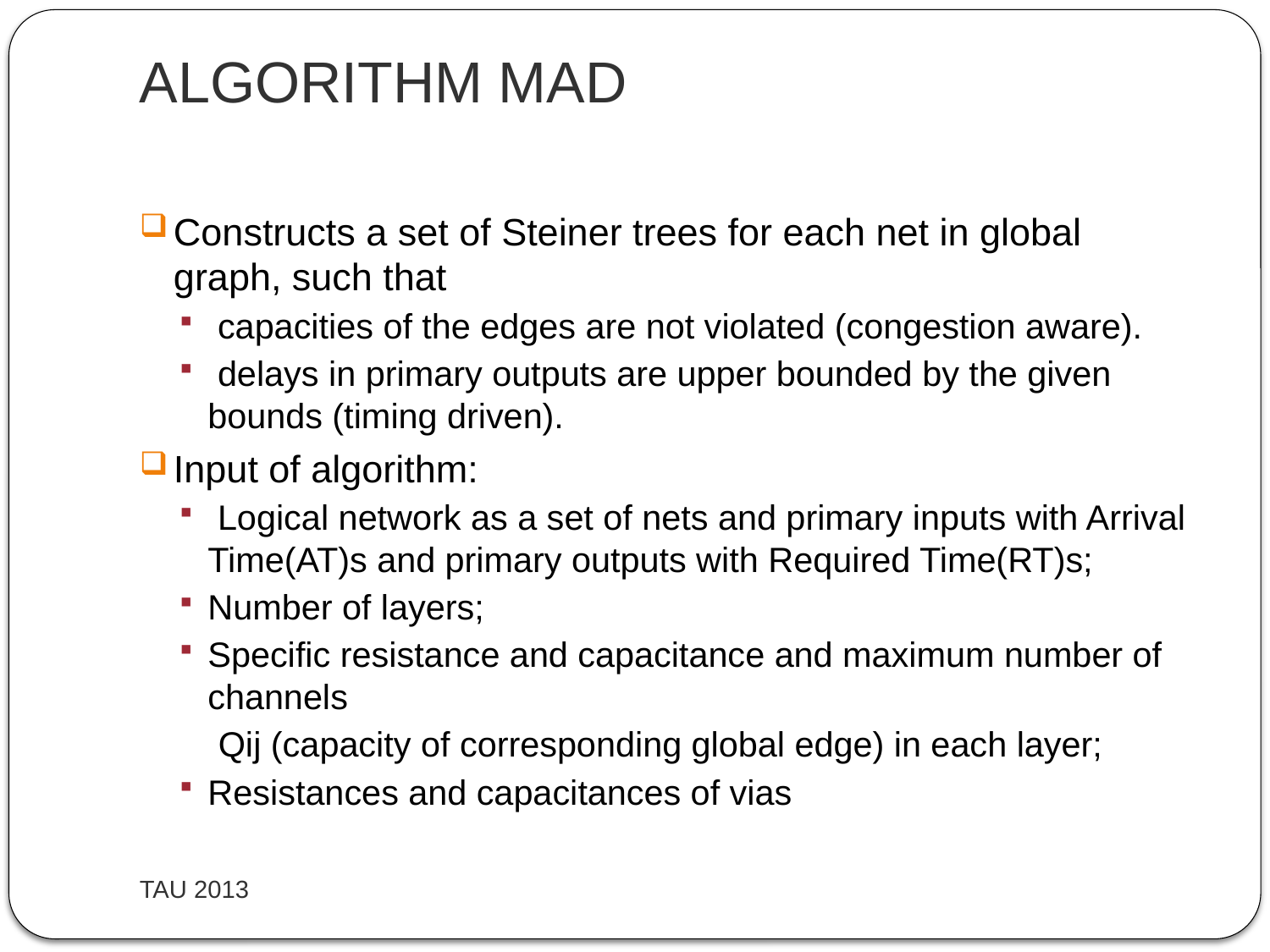

# ALGORITHM MAD
Constructs a set of Steiner trees for each net in global graph, such that
 capacities of the edges are not violated (congestion aware).
 delays in primary outputs are upper bounded by the given bounds (timing driven).
Input of algorithm:
 Logical network as a set of nets and primary inputs with Arrival Time(AT)s and primary outputs with Required Time(RT)s;
Number of layers;
Specific resistance and capacitance and maximum number of channels
    Qij (capacity of corresponding global edge) in each layer;
Resistances and capacitances of vias
TAU 2013